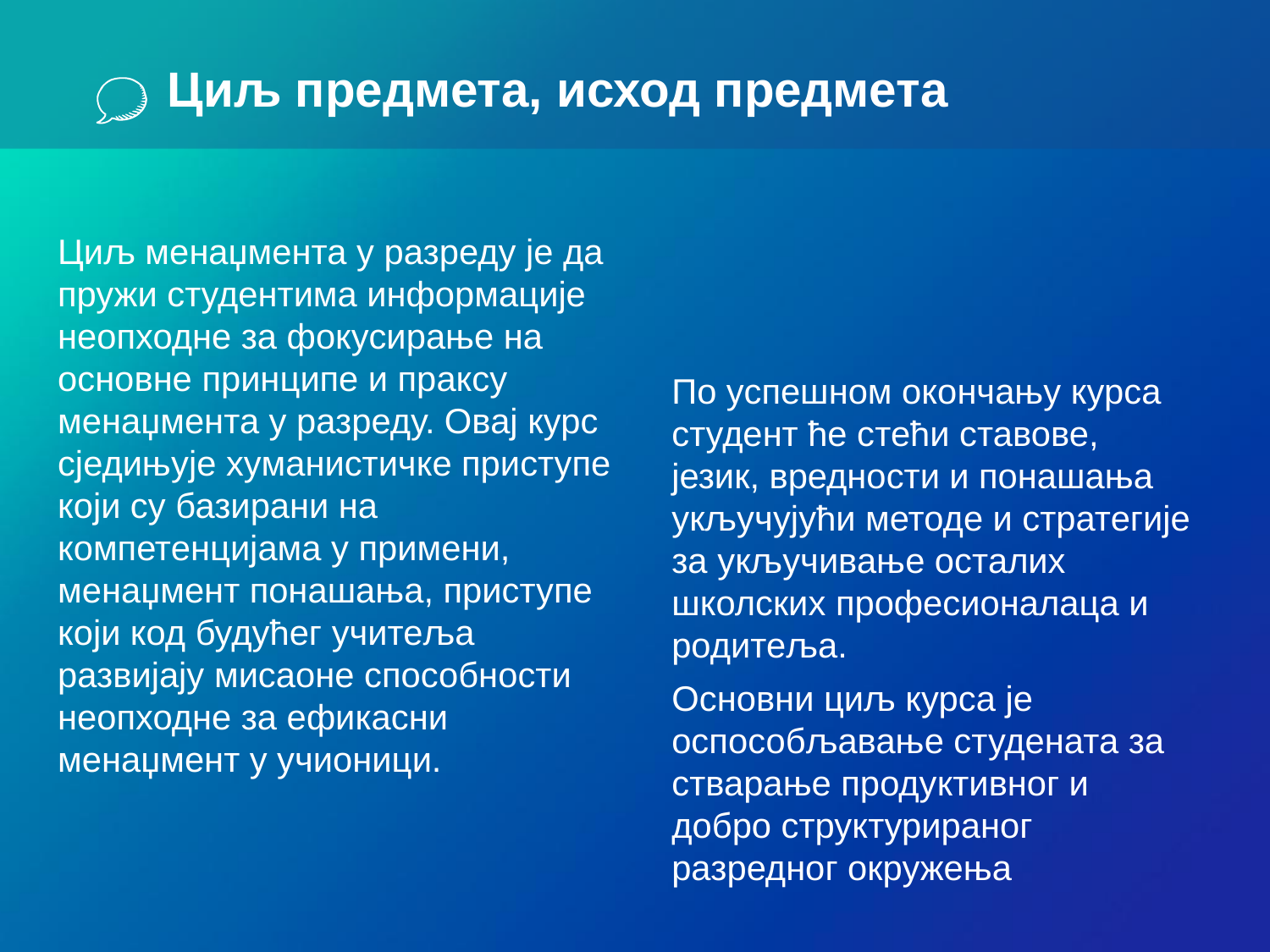

# Циљ предмета, исход предмета
Циљ менаџмента у разреду је да пружи студентима информације неопходне за фокусирање на основне принципе и праксу менаџмента у разреду. Овај курс сједињује хуманистичке приступе који су базирани на компетенцијама у примени, менаџмент понашања, приступе који код будућег учитеља развијају мисаоне способности неопходне за ефикасни менаџмент у учионици.
По успешном окончању курса студент ће стећи ставове, језик, вредности и понашања укључујући методе и стратегије за укључивање осталих школских професионалаца и родитеља.
Основни циљ курса је оспособљавање студената за стварање продуктивног и добро структурираног разредног окружења